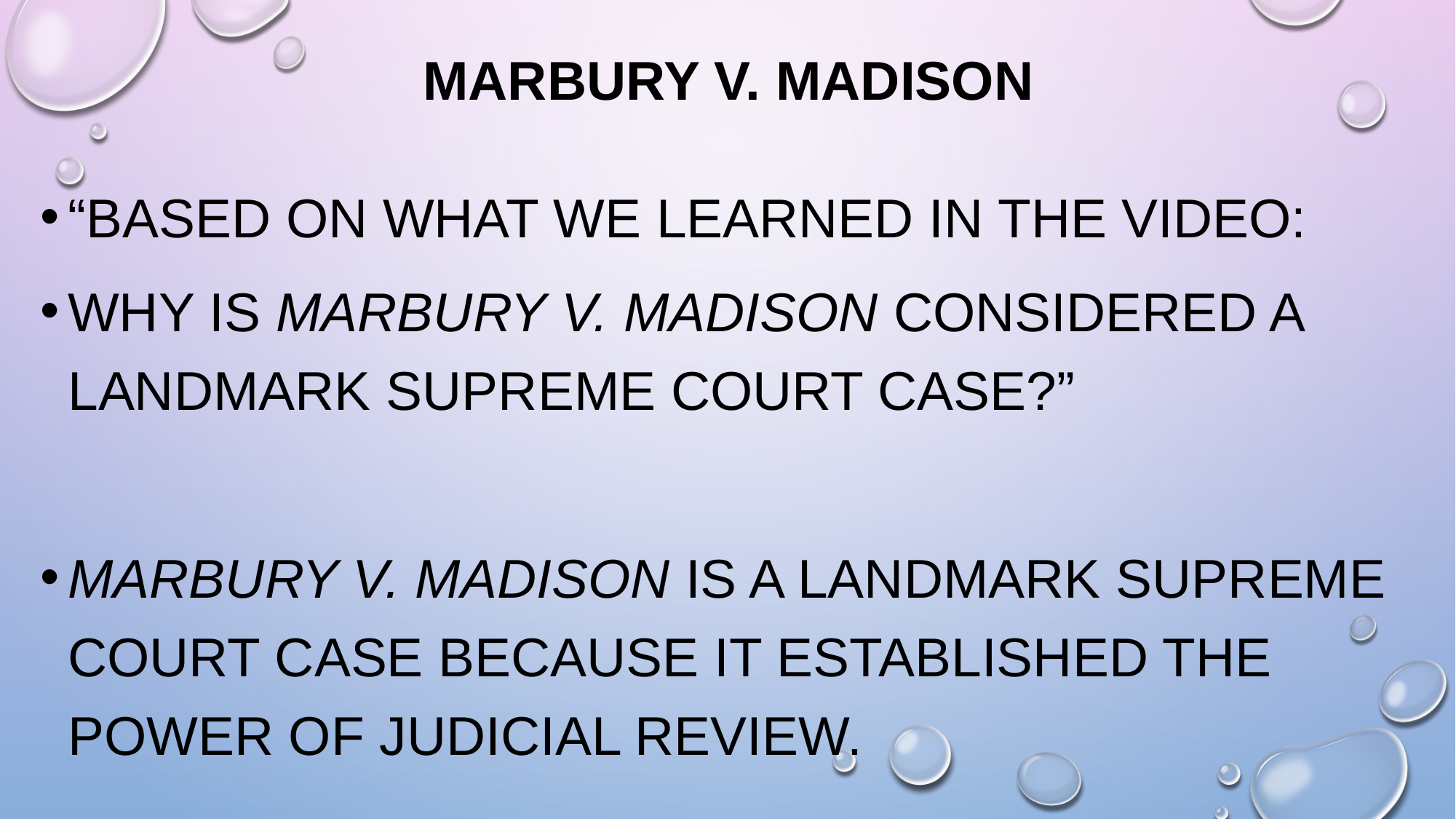

# Marbury v. Madison
“Based on what we learned in the video:
why is Marbury v. Madison considered a landmark Supreme Court case?”

Marbury v. Madison is a landmark Supreme Court case because it established the power of judicial review.